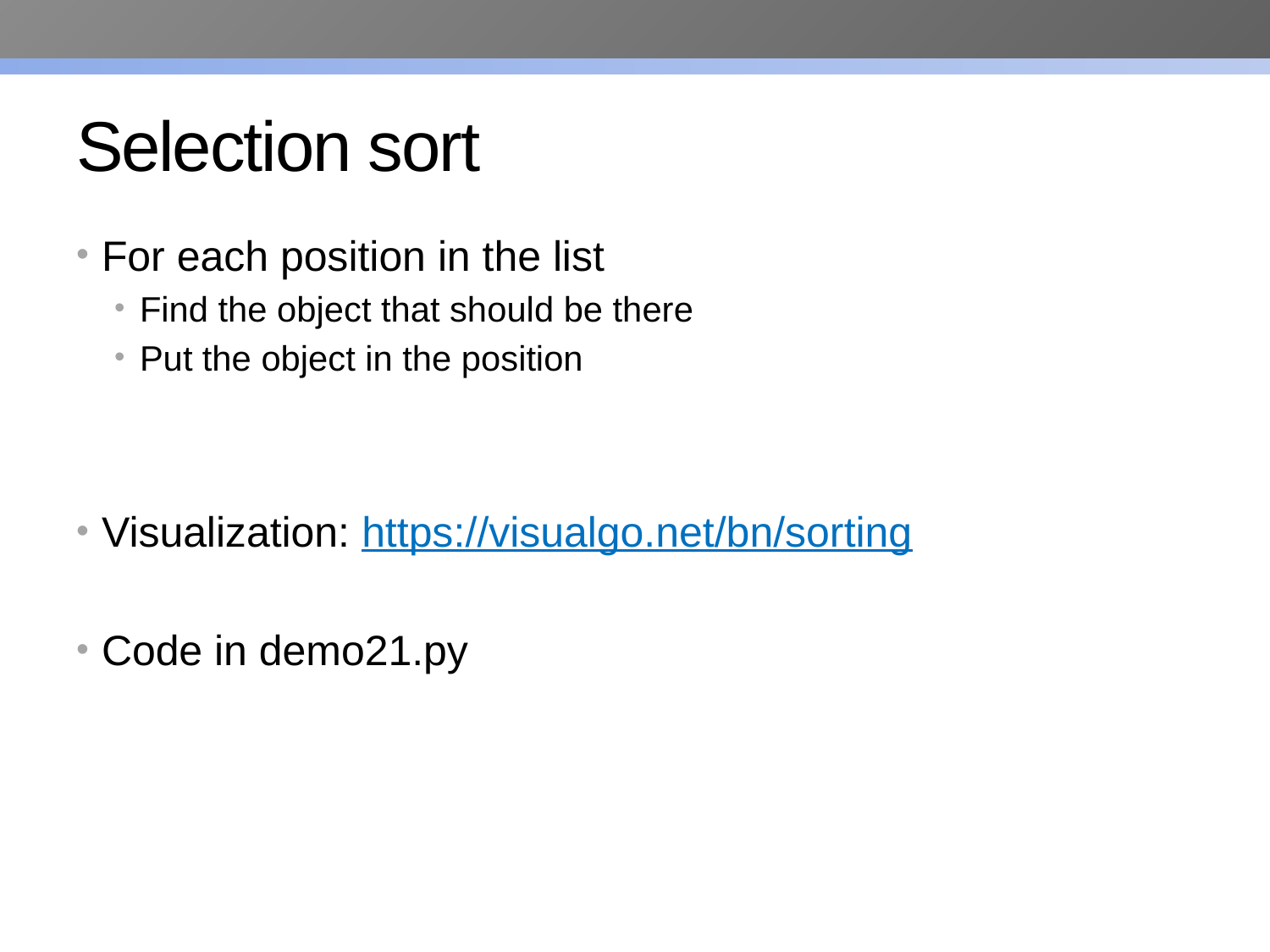

# Selection sort
For each position in the list
Find the object that should be there
Put the object in the position

Visualization: https://visualgo.net/bn/sorting

Code in demo21.py